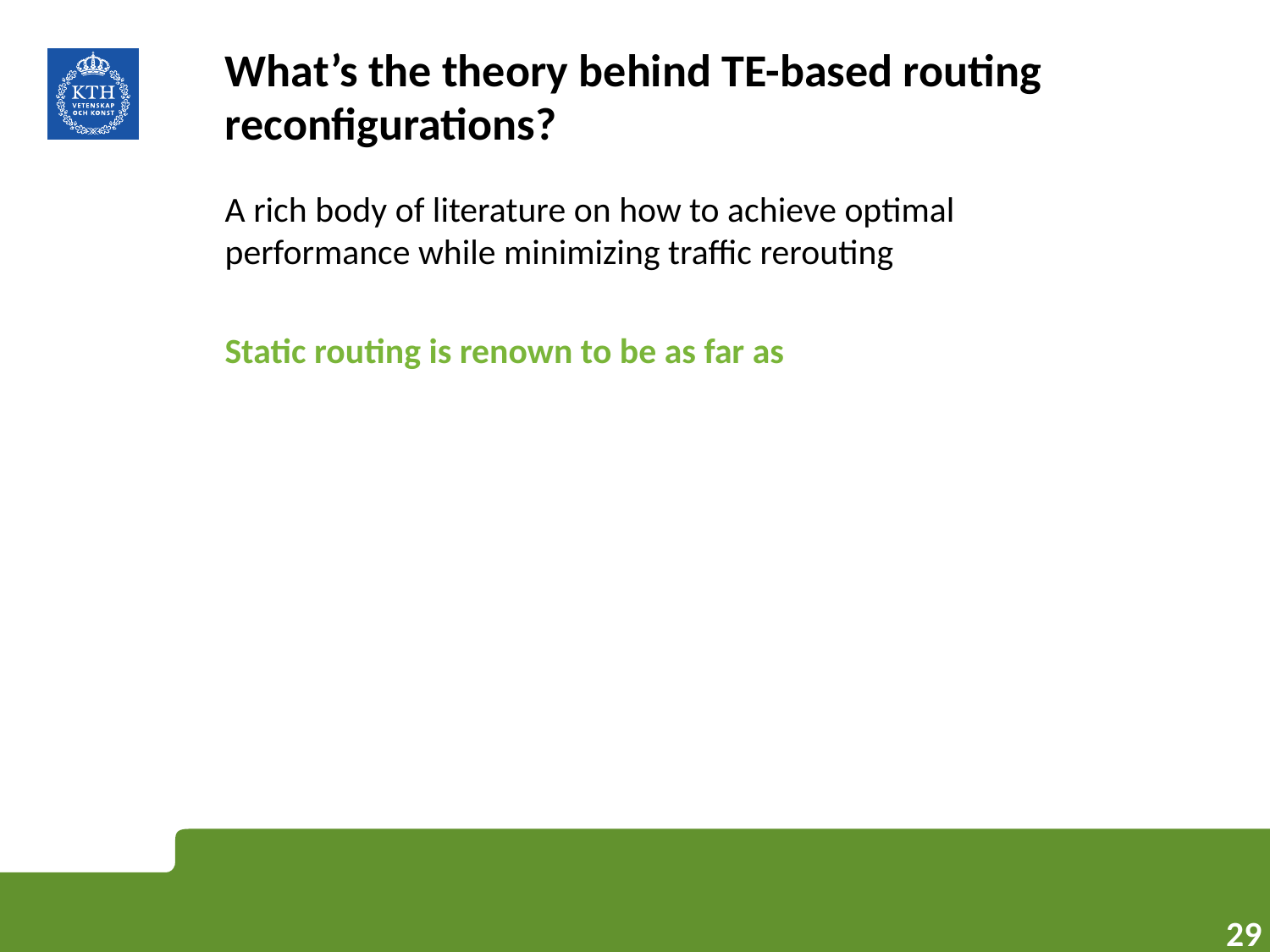

# What’s the theory behind TE-based routing reconfigurations?
A rich body of literature on how to achieve optimal performance while minimizing traffic rerouting

Static routing is renown to be as far as
29